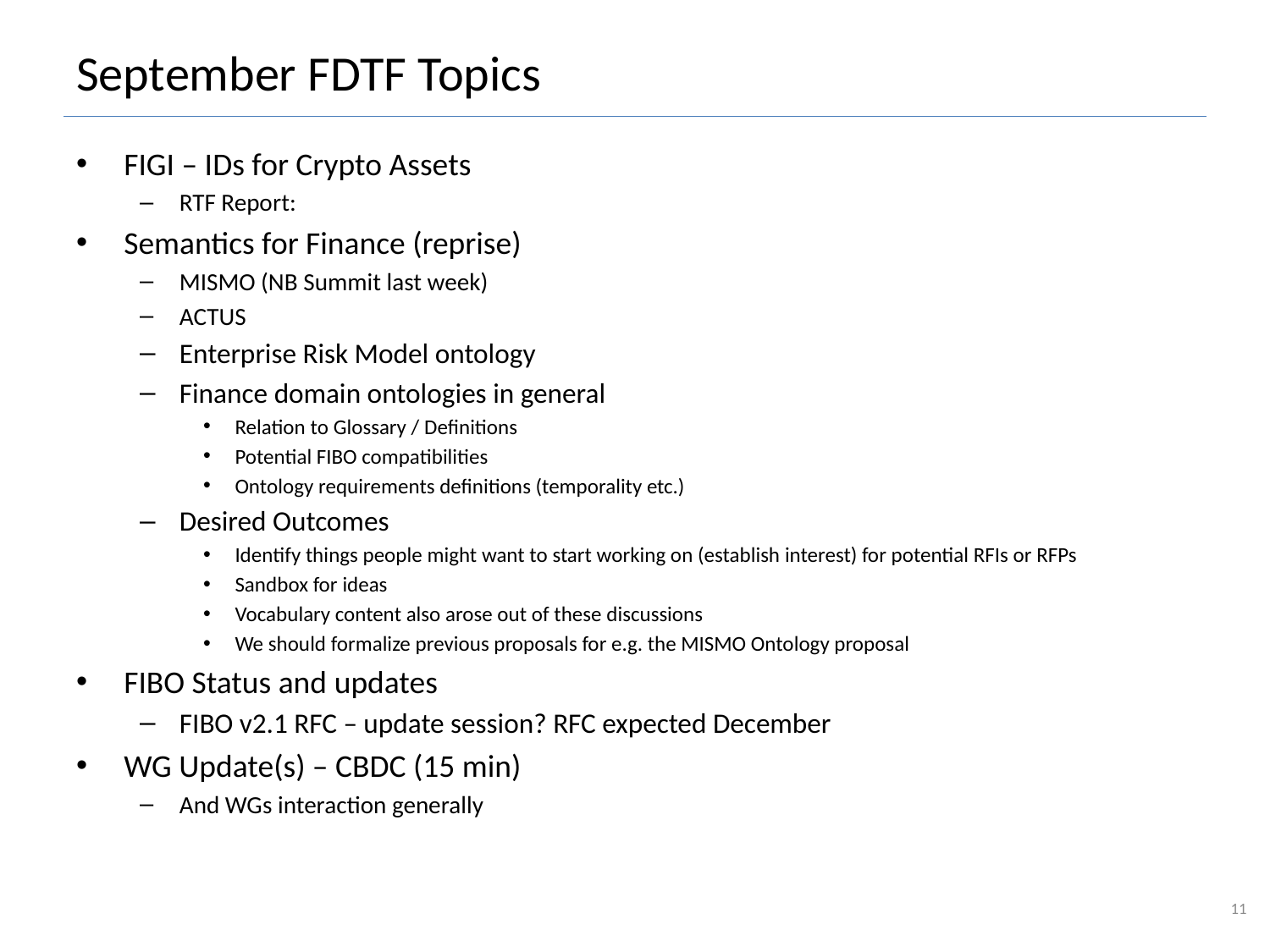

# September FDTF Topics
FIGI – IDs for Crypto Assets
RTF Report:
Semantics for Finance (reprise)
MISMO (NB Summit last week)
ACTUS
Enterprise Risk Model ontology
Finance domain ontologies in general
Relation to Glossary / Definitions
Potential FIBO compatibilities
Ontology requirements definitions (temporality etc.)
Desired Outcomes
Identify things people might want to start working on (establish interest) for potential RFIs or RFPs
Sandbox for ideas
Vocabulary content also arose out of these discussions
We should formalize previous proposals for e.g. the MISMO Ontology proposal
FIBO Status and updates
FIBO v2.1 RFC – update session? RFC expected December
WG Update(s) – CBDC (15 min)
And WGs interaction generally
11